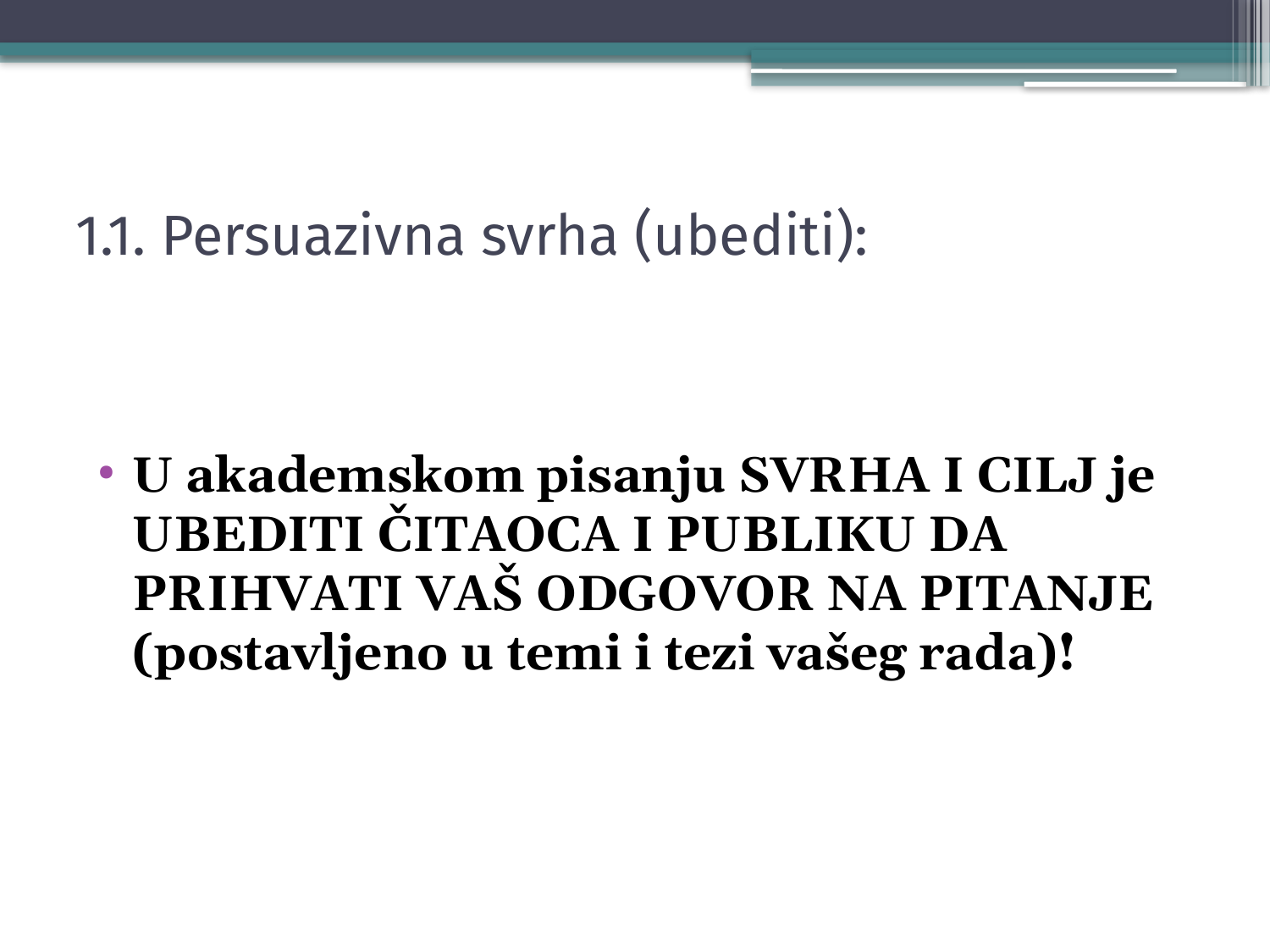

# 1.1. Persuazivna svrha (ubediti):

U akademskom pisanju SVRHA I CILJ je UBEDITI ČITAOCA I PUBLIKU DA PRIHVATI VAŠ ODGOVOR NA PITANJE (postavljeno u temi i tezi vašeg rada)!